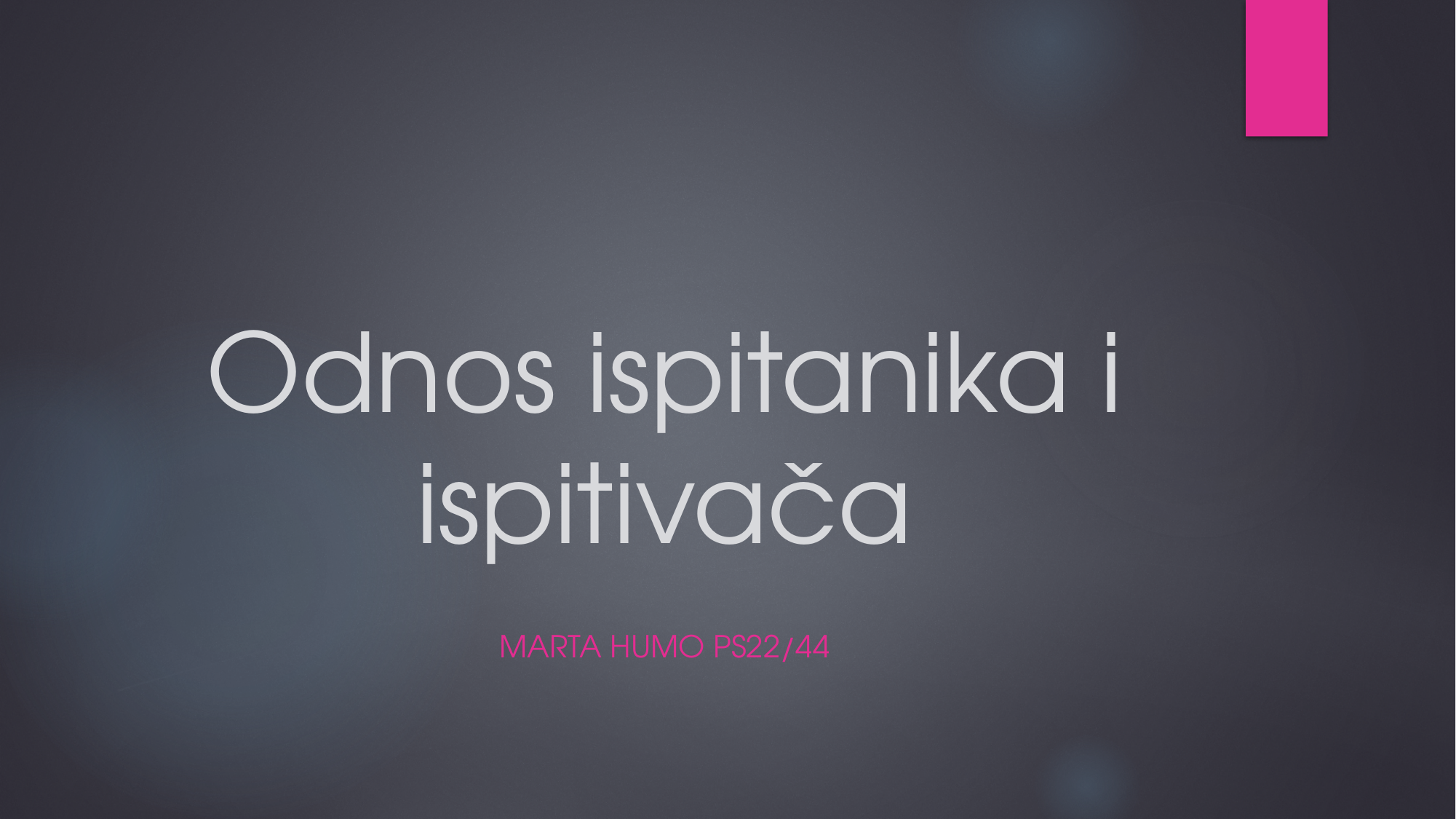

# Odnos ispitanika i ispitivača
Marta Humo PS22/44